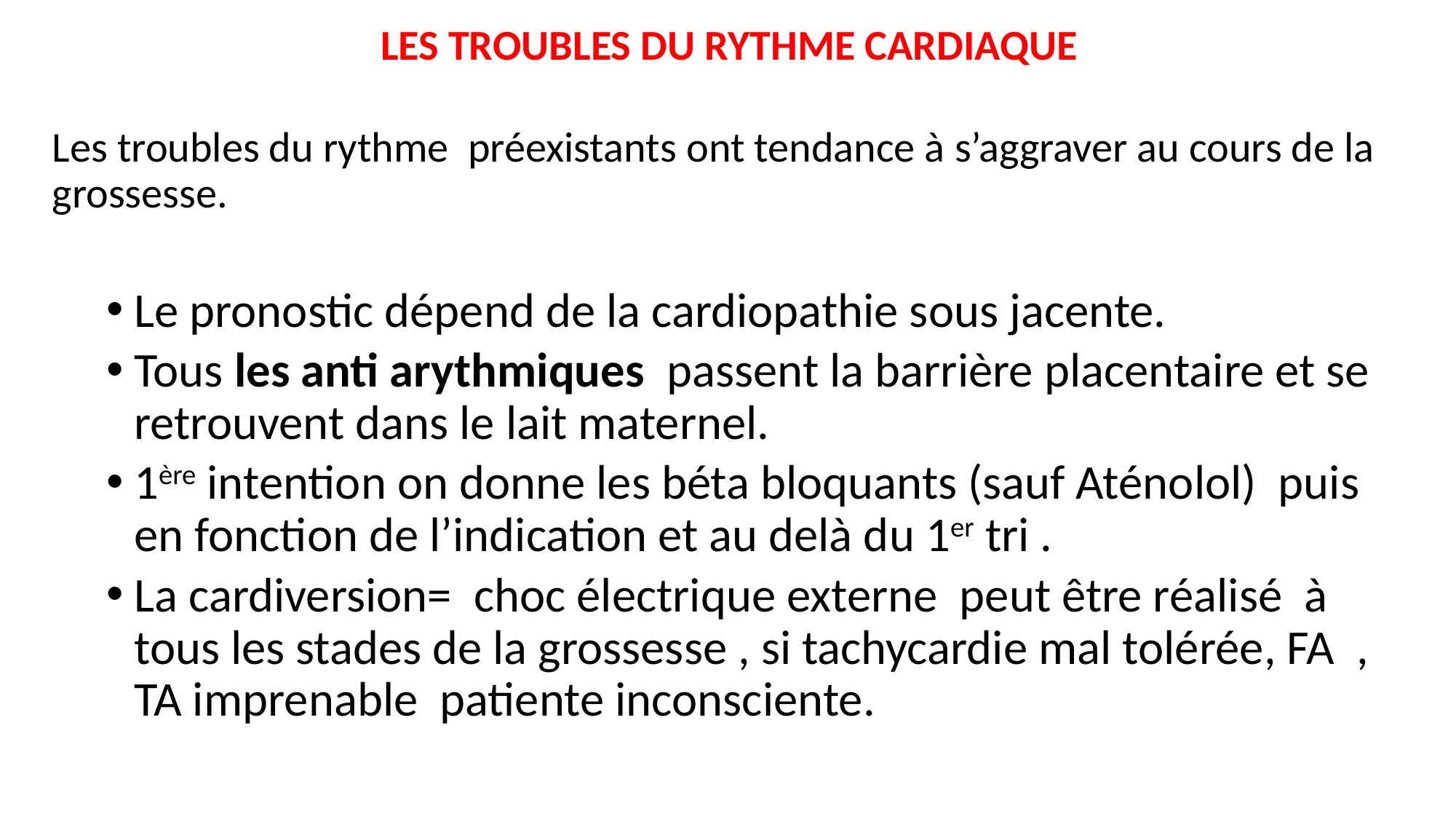

LES TROUBLES DU RYTHME CARDIAQUE

Les troubles du rythme  préexistants ont tendance à s’aggraver au cours de la grossesse.

Le pronostic dépend de la cardiopathie sous jacente.
Tous les anti arythmiques  passent la barrière placentaire et se retrouvent dans le lait maternel.
1ère intention on donne les béta bloquants (sauf Aténolol)  puis en fonction de l’indication et au delà du 1er tri .
La cardiversion=  choc électrique externe  peut être réalisé  à tous les stades de la grossesse , si tachycardie mal tolérée, FA  , TA imprenable  patiente inconsciente.